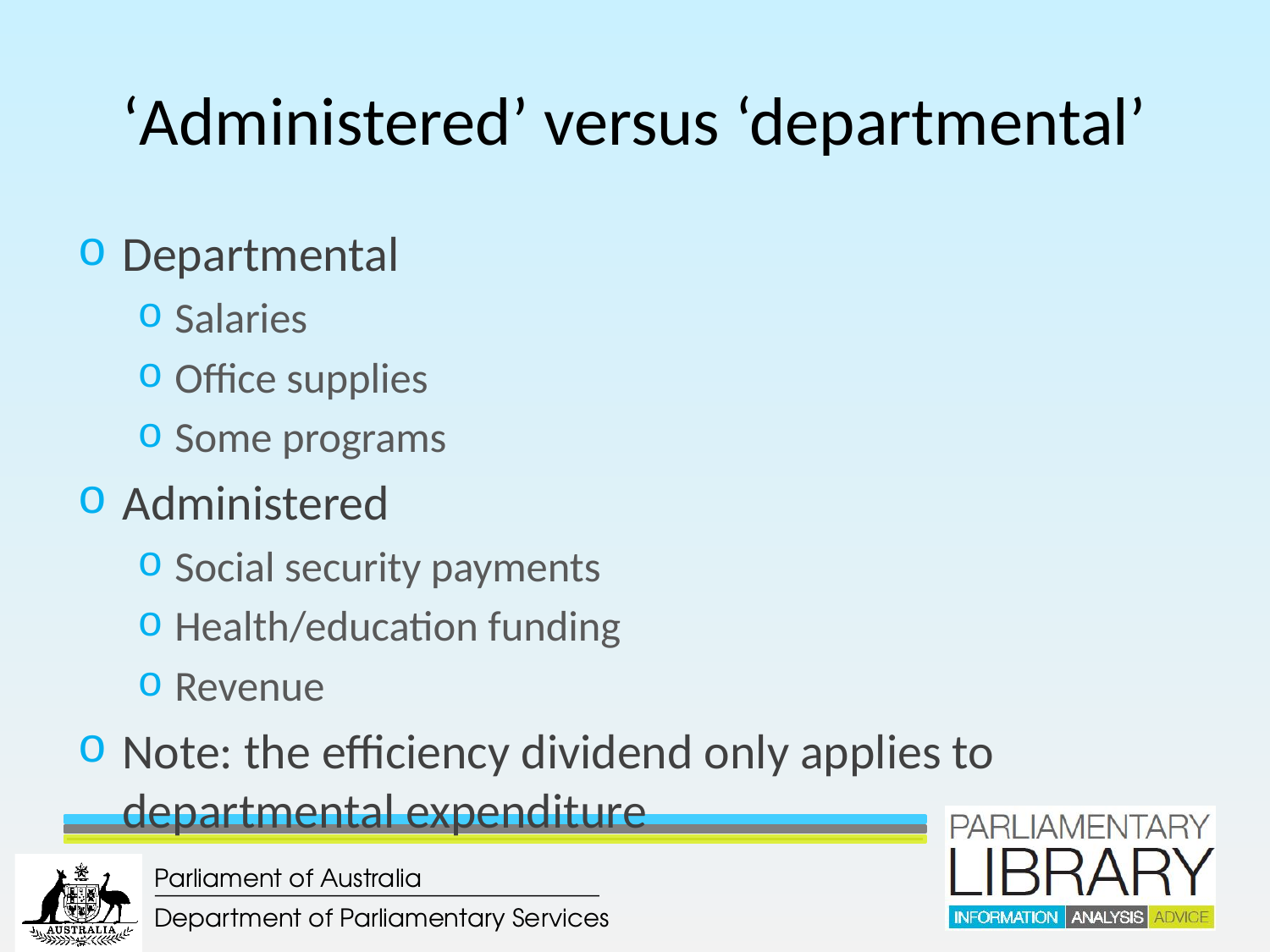

# ‘Administered’ versus ‘departmental’
Departmental
Salaries
Office supplies
Some programs
Administered
Social security payments
Health/education funding
Revenue
Note: the efficiency dividend only applies to departmental expenditure